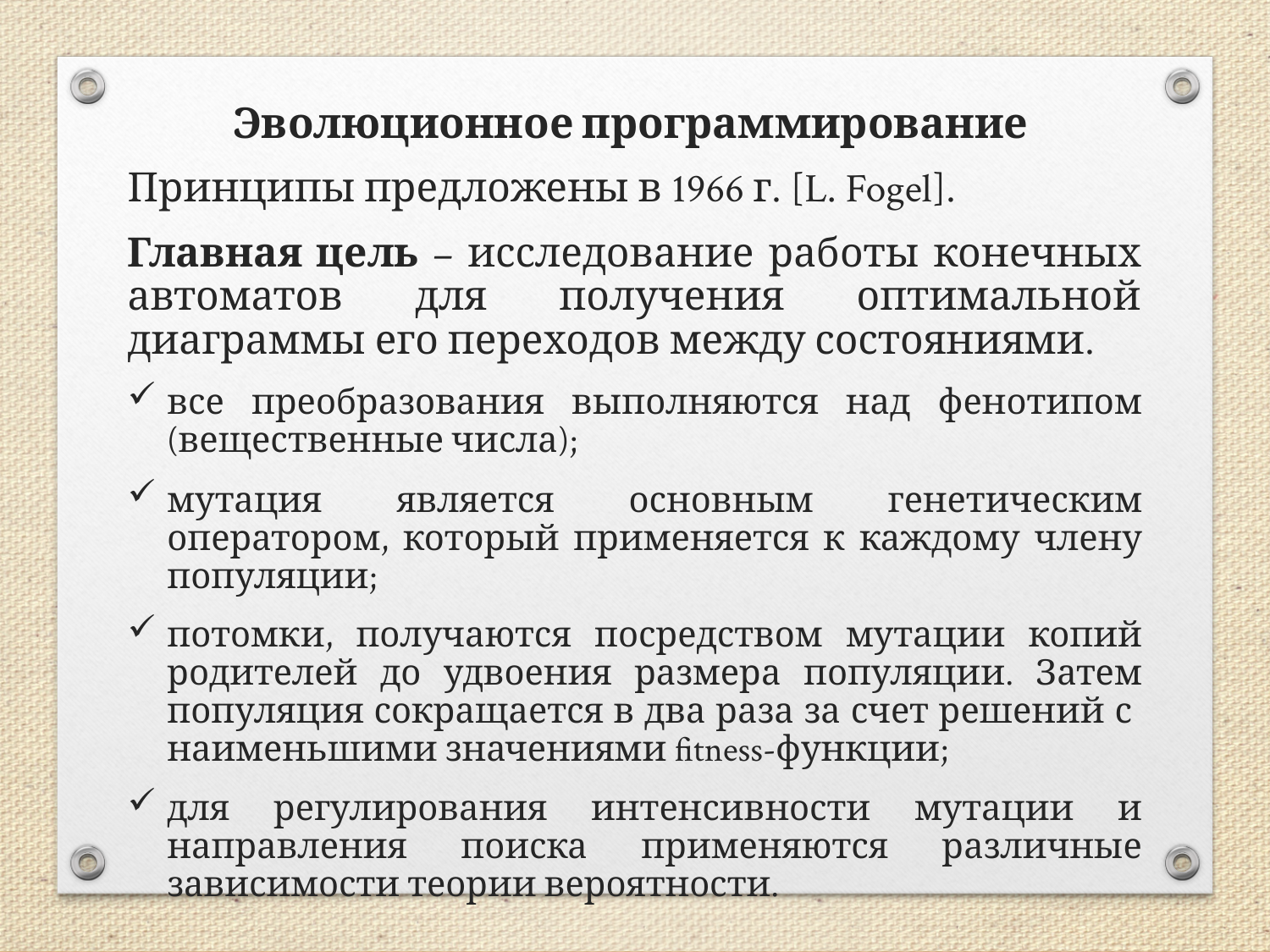

Эволюционное программирование
Принципы предложены в 1966 г. [L. Fogel].
Главная цель – исследование работы конечных автоматов для получения оптимальной диаграммы его переходов между состояниями.
все преобразования выполняются над фенотипом (вещественные числа);
мутация является основным генетическим оператором, который применяется к каждому члену популяции;
потомки, получаются посредством мутации копий родителей до удвоения размера популяции. Затем популяция сокращается в два раза за счет решений с  наименьшими значениями fitness-функции;
для регулирования интенсивности мутации и направления поиска применяются различные зависимости теории вероятности.